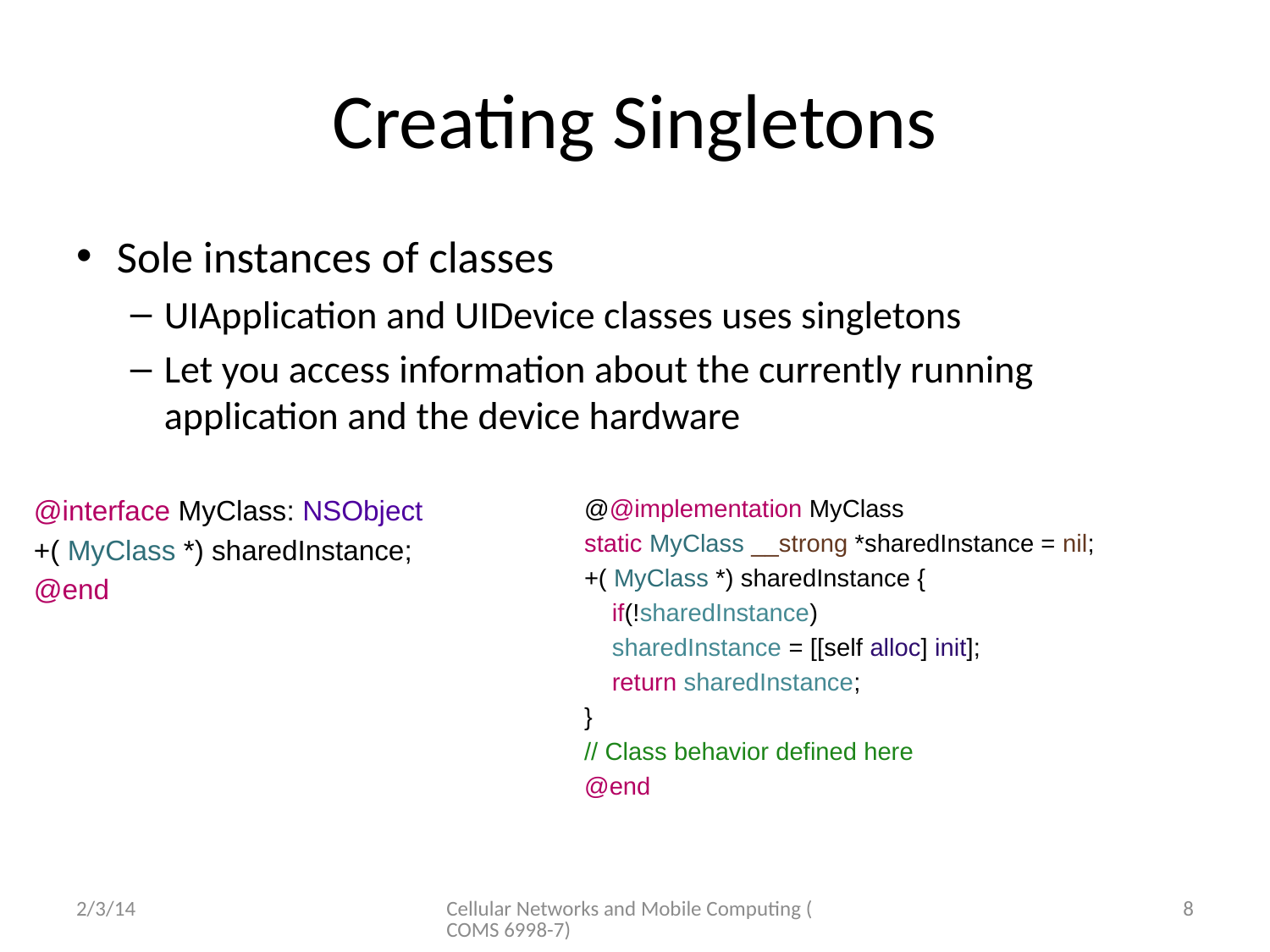

# Creating Singletons
Sole instances of classes
UIApplication and UIDevice classes uses singletons
Let you access information about the currently running application and the device hardware
@interface MyClass: NSObject
+( MyClass *) sharedInstance;
@end
@@implementation MyClass
static MyClass __strong *sharedInstance = nil;
+( MyClass *) sharedInstance {
    if(!sharedInstance)
    sharedInstance = [[self alloc] init];
    return sharedInstance;
}
// Class behavior defined here
@end
2/3/14
Cellular Networks and Mobile Computing (COMS 6998-7)
8